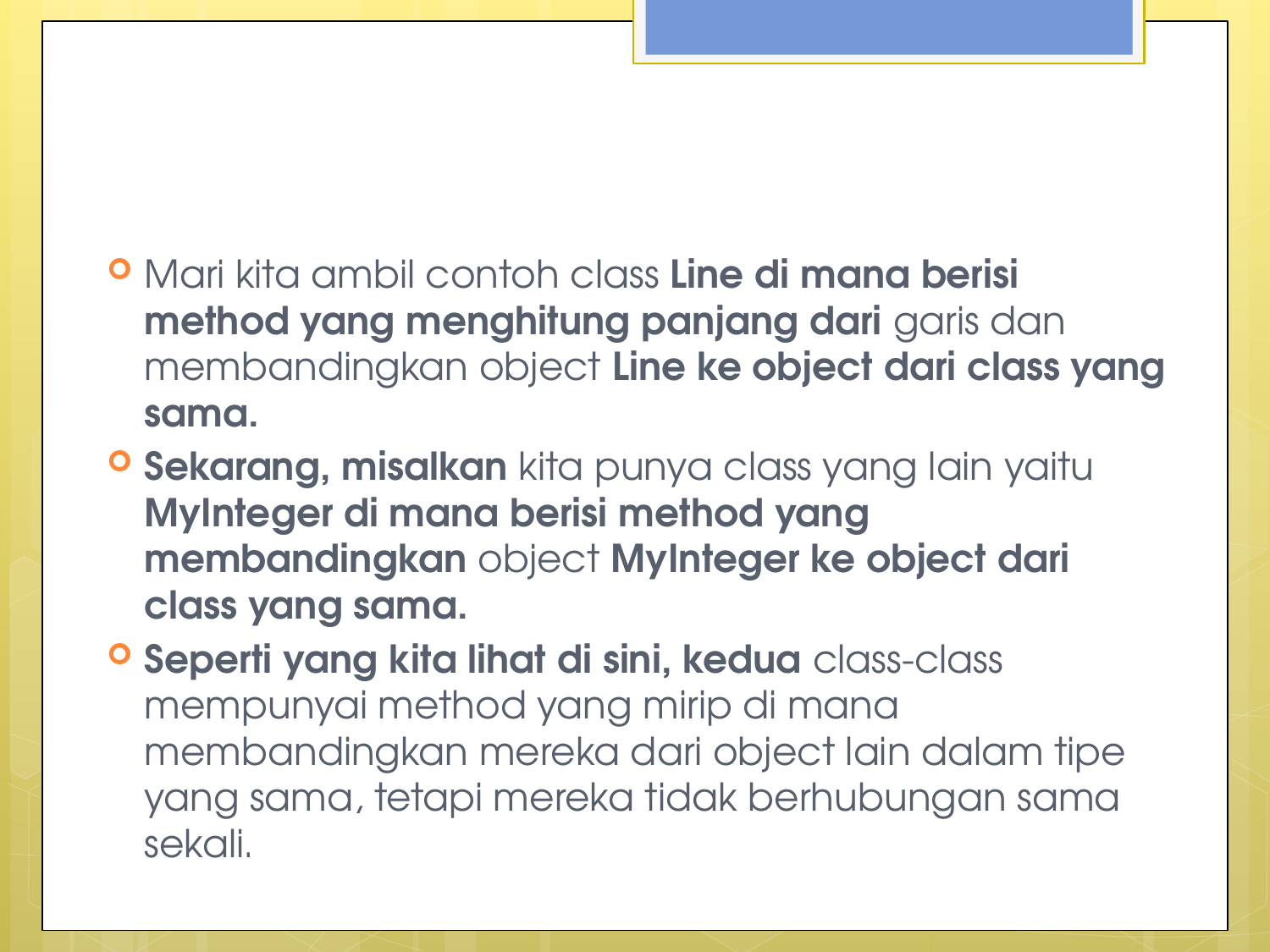

#
Mari kita ambil contoh class Line di mana berisi method yang menghitung panjang dari garis dan membandingkan object Line ke object dari class yang sama.
Sekarang, misalkan kita punya class yang lain yaitu MyInteger di mana berisi method yang membandingkan object MyInteger ke object dari class yang sama.
Seperti yang kita lihat di sini, kedua class-class mempunyai method yang mirip di mana membandingkan mereka dari object lain dalam tipe yang sama, tetapi mereka tidak berhubungan sama sekali.